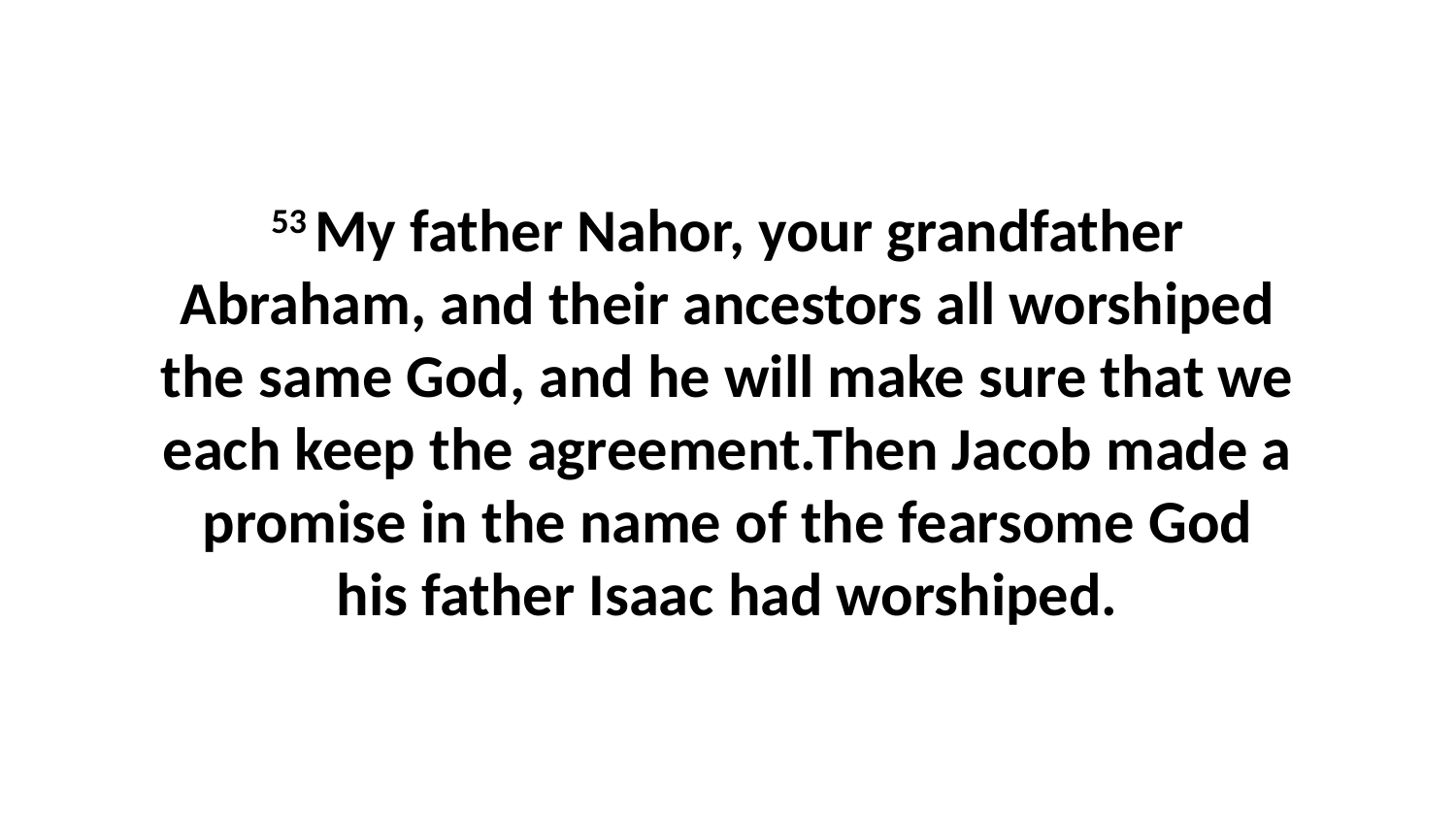

53 My father Nahor, your grandfather Abraham, and their ancestors all worshiped the same God, and he will make sure that we each keep the agreement.Then Jacob made a promise in the name of the fearsome God his father Isaac had worshiped.